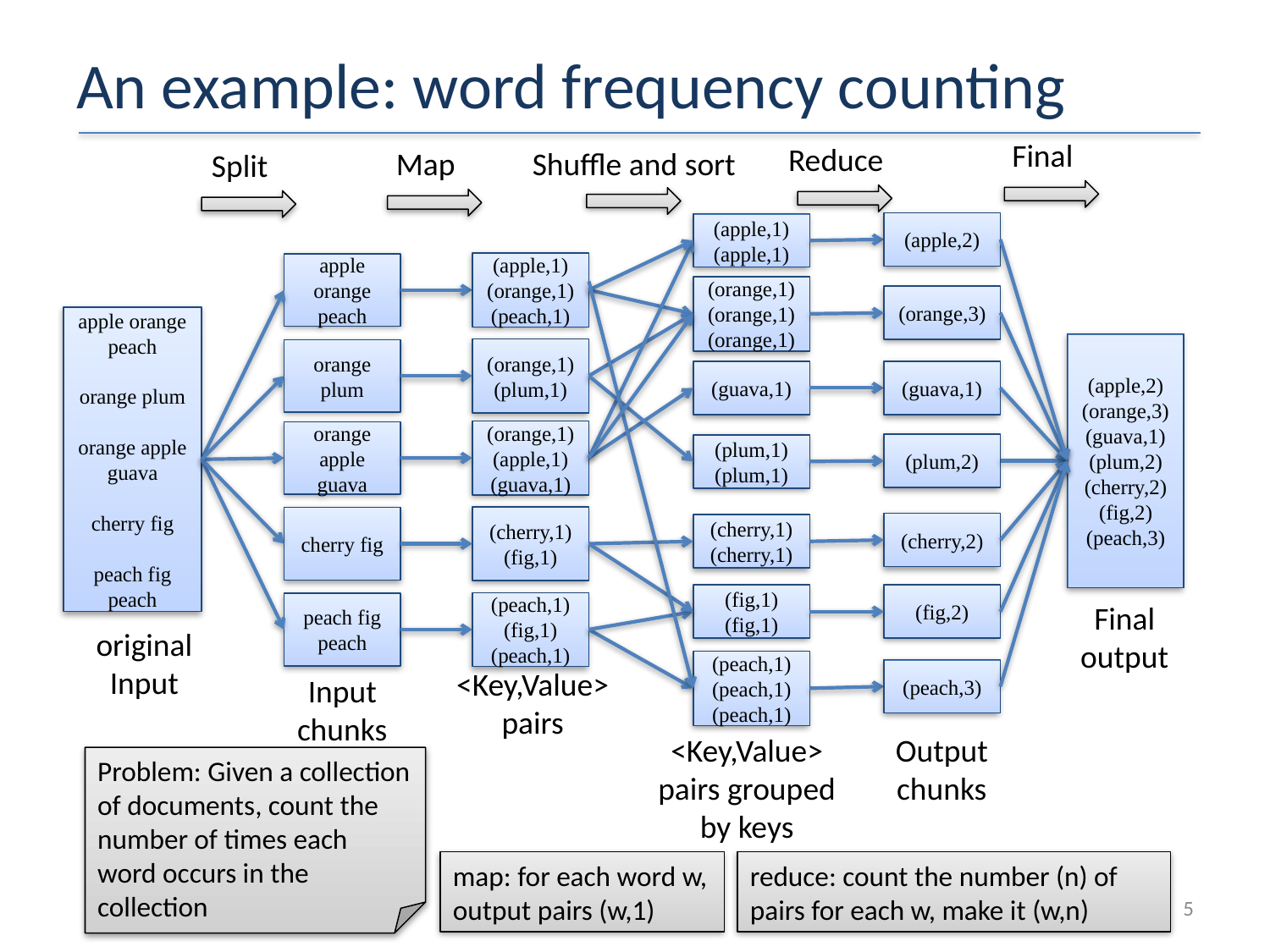

# An example: word frequency counting
Final
Reduce
Shuffle and sort
Map
Split

(apple,2)
(apple,1)
(apple,1)
(apple,1)
(orange,1)
(peach,1)
apple orange peach
(orange,1)
(orange,1)
(orange,1)
(orange,3)
apple orange peach

orange plum

orange apple guava

cherry fig

peach fig peach
(apple,2)
(orange,3)
(guava,1)
(plum,2)
(cherry,2)
(fig,2)
(peach,3)
(orange,1)
(plum,1)
orange plum
(guava,1)
(guava,1)
(orange,1)
(apple,1)
(guava,1)
orange apple guava
(plum,2)
(plum,1)
(plum,1)
(cherry,1)
(fig,1)
cherry fig
(cherry,2)
(cherry,1)
(cherry,1)
(fig,1)
(fig,1)
(fig,2)
Final
output
(peach,1)
(fig,1)
(peach,1)
peach fig peach
original
Input
(peach,1)
(peach,1)
(peach,1)
<Key,Value> pairs
(peach,3)
Input chunks
<Key,Value> pairs grouped by keys
Output chunks
Problem: Given a collection of documents, count the number of times each word occurs in the collection
reduce: count the number (n) of pairs for each w, make it (w,n)
map: for each word w, output pairs (w,1)
5